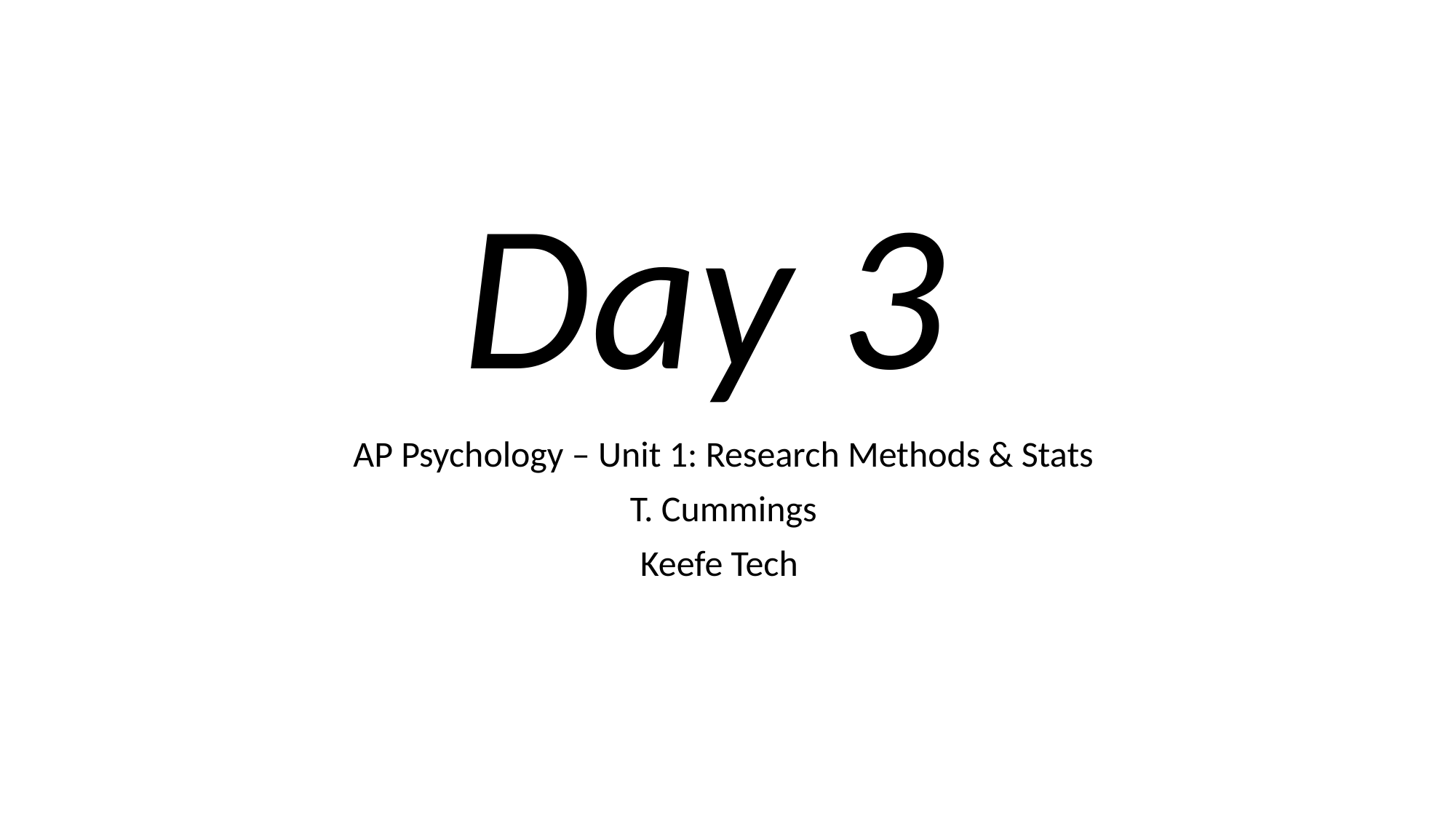

# Day 3
AP Psychology – Unit 1: Research Methods & Stats
T. Cummings
Keefe Tech